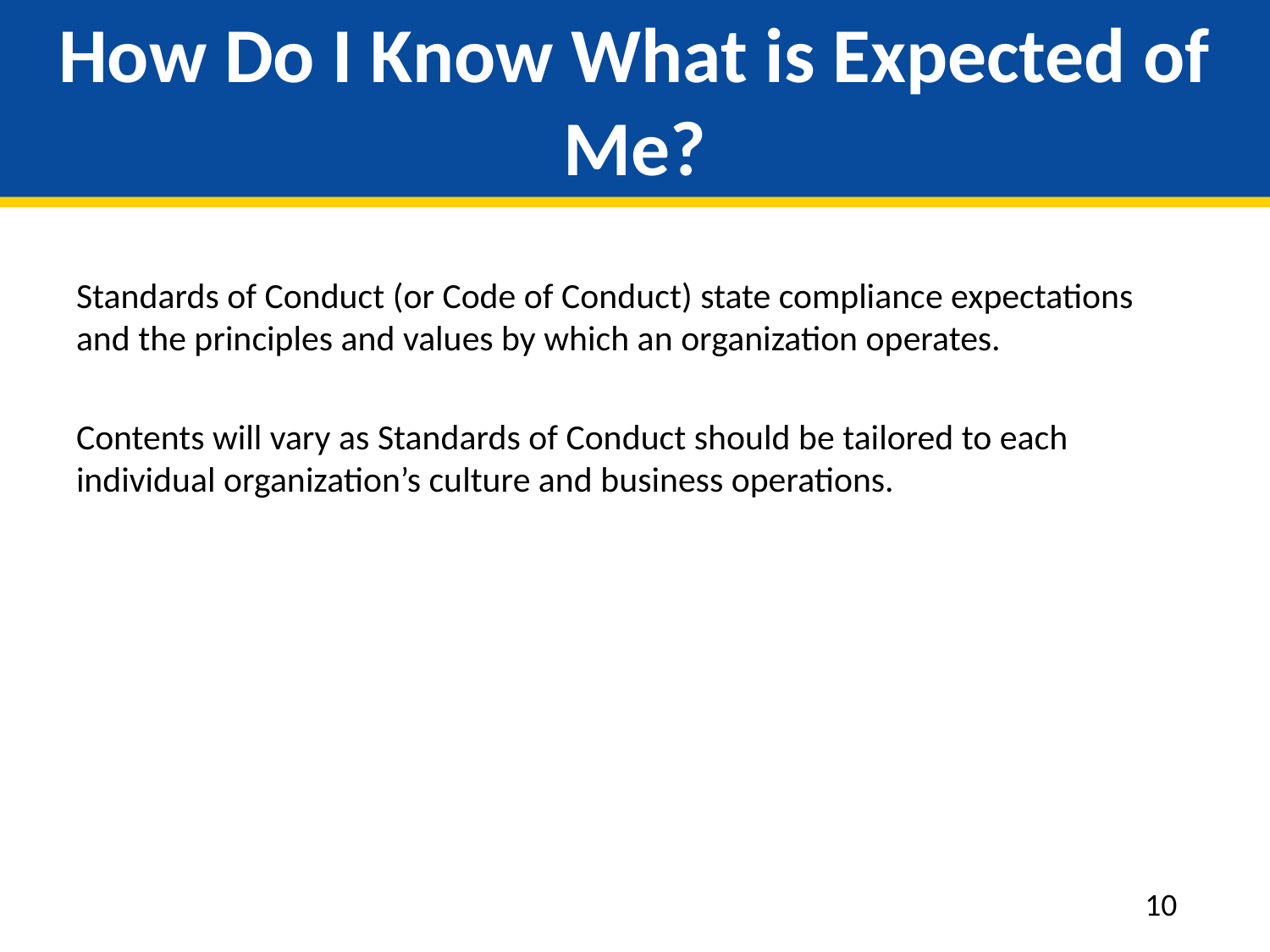

# How Do I Know What is Expected of Me?
Standards of Conduct (or Code of Conduct) state compliance expectations and the principles and values by which an organization operates.

Contents will vary as Standards of Conduct should be tailored to each individual organization’s culture and business operations.
10